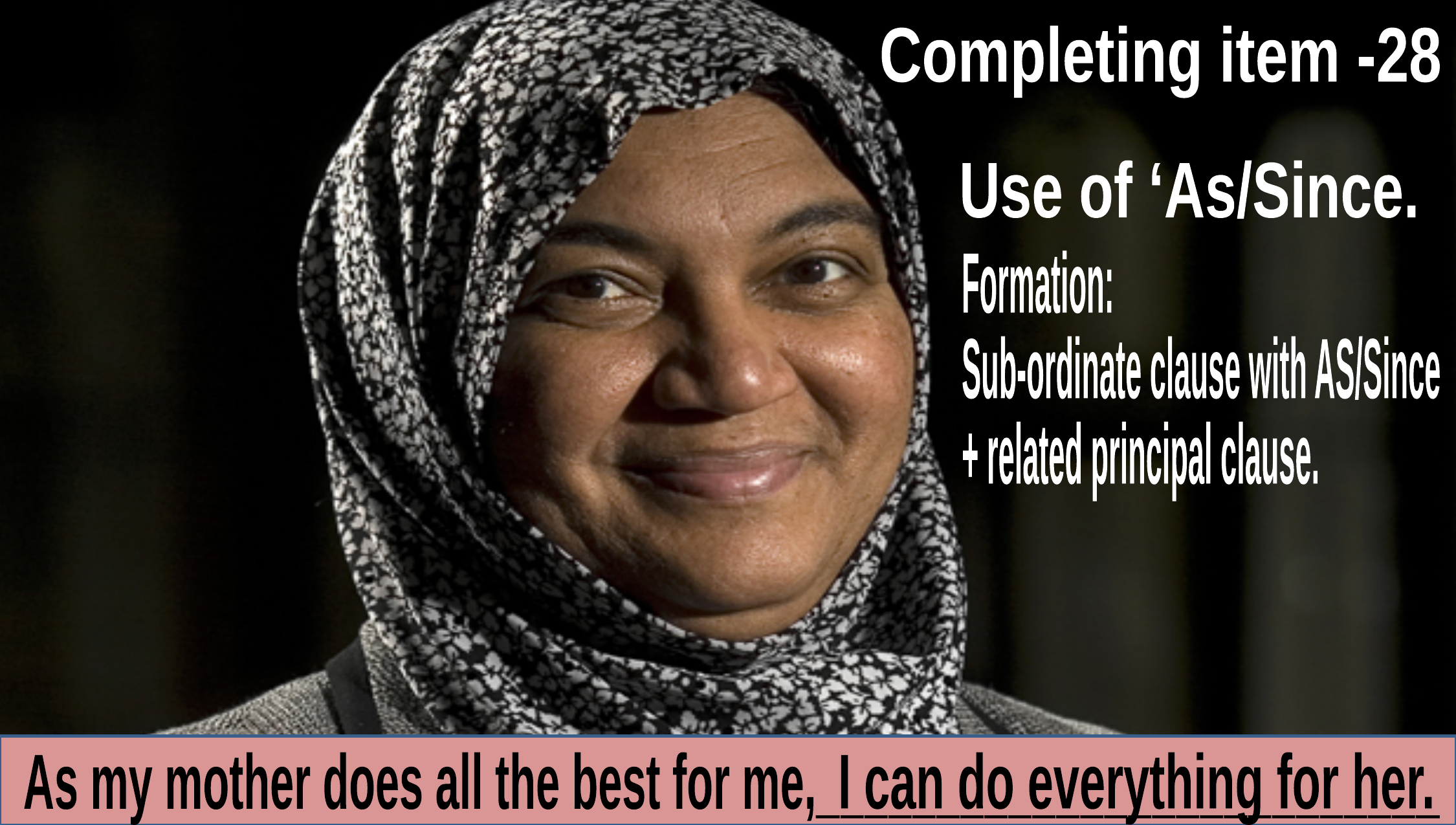

Completing item -28
Use of ‘As/Since.
Formation:
Sub-ordinate clause with AS/Since
+ related principal clause.

As my mother does all the best for me,__________________________
I can do everything for her.